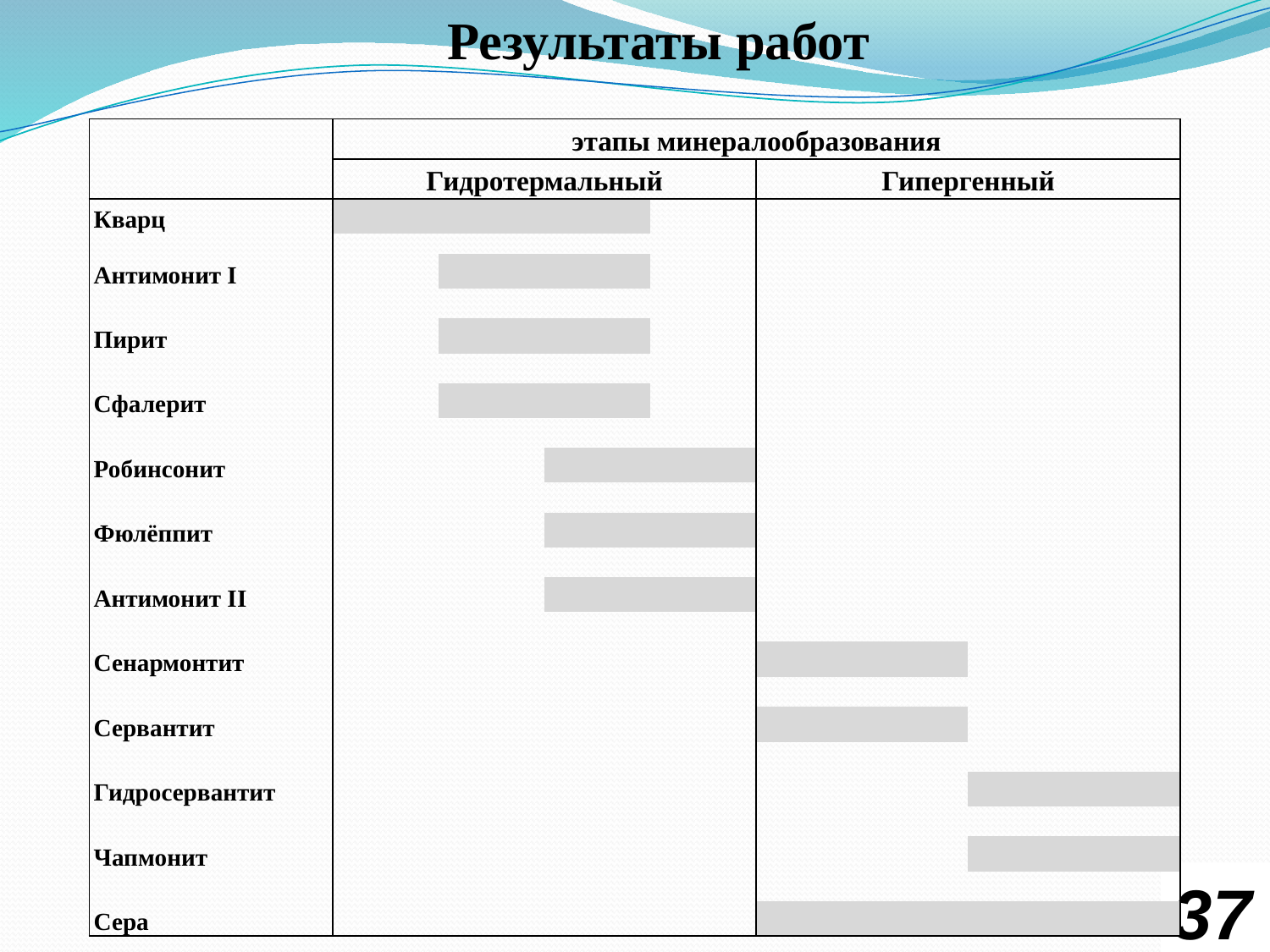

Результаты работ
|  | этапы минералообразования |  |  |  |  |  |  |  |
| --- | --- | --- | --- | --- | --- | --- | --- | --- |
|  | Гидротермальный |  |  |  | Гипергенный |  |  |  |
| Кварц |  |  |  |  |  |  |  |  |
|  |  |  |  |  |  |  |  |  |
| Антимонит I |  |  |  |  |  |  |  |  |
|  |  |  |  |  |  |  |  |  |
| Пирит |  |  |  |  |  |  |  |  |
|  |  |  |  |  |  |  |  |  |
| Сфалерит |  |  |  |  |  |  |  |  |
|  |  |  |  |  |  |  |  |  |
| Робинсонит |  |  |  |  |  |  |  |  |
|  |  |  |  |  |  |  |  |  |
| Фюлёппит |  |  |  |  |  |  |  |  |
|  |  |  |  |  |  |  |  |  |
| Антимонит II |  |  |  |  |  |  |  |  |
|  |  |  |  |  |  |  |  |  |
| Сенармонтит |  |  |  |  |  |  |  |  |
|  |  |  |  |  |  |  |  |  |
| Сервантит |  |  |  |  |  |  |  |  |
|  |  |  |  |  |  |  |  |  |
| Гидросервантит |  |  |  |  |  |  |  |  |
|  |  |  |  |  |  |  |  |  |
| Чапмонит |  |  |  |  |  |  |  |  |
|  |  |  |  |  |  |  |  |  |
| Сера |  |  |  |  |  |  |  |  |
37